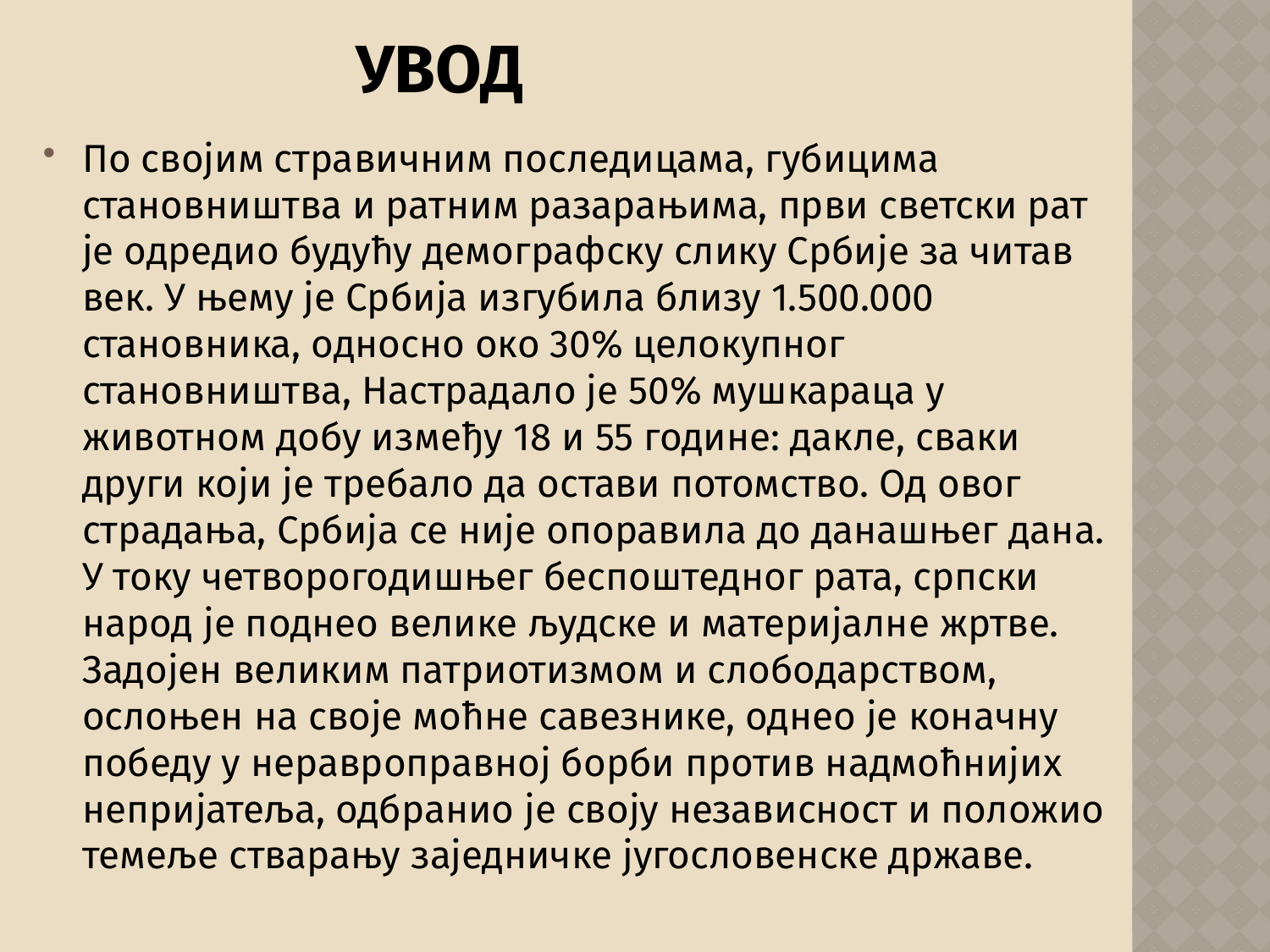

# УВОД
По својим стравичним последицама, губицима становништва и ратним разарањима, први светски рат је одредио будућу демографску слику Србије за читав век. У њему је Србија изгубила близу 1.500.000 становника, односно око 30% целокупног становништва, Настрадало је 50% мушкараца у животном добу између 18 и 55 године: дакле, сваки други који је требало да остави потомство. Од овог страдања, Србија се није опоравила до данашњег дана. У току четворогодишњег беспоштедног рата, српски народ је поднео велике људске и материјалне жртве. Задојен великим патриотизмом и слободарством, ослоњен на своје моћне савезнике, однео је коначну победу у неравроправној борби против надмоћнијих непријатеља, одбранио је своју независност и положио темеље стварању заједничке југословенске државе.